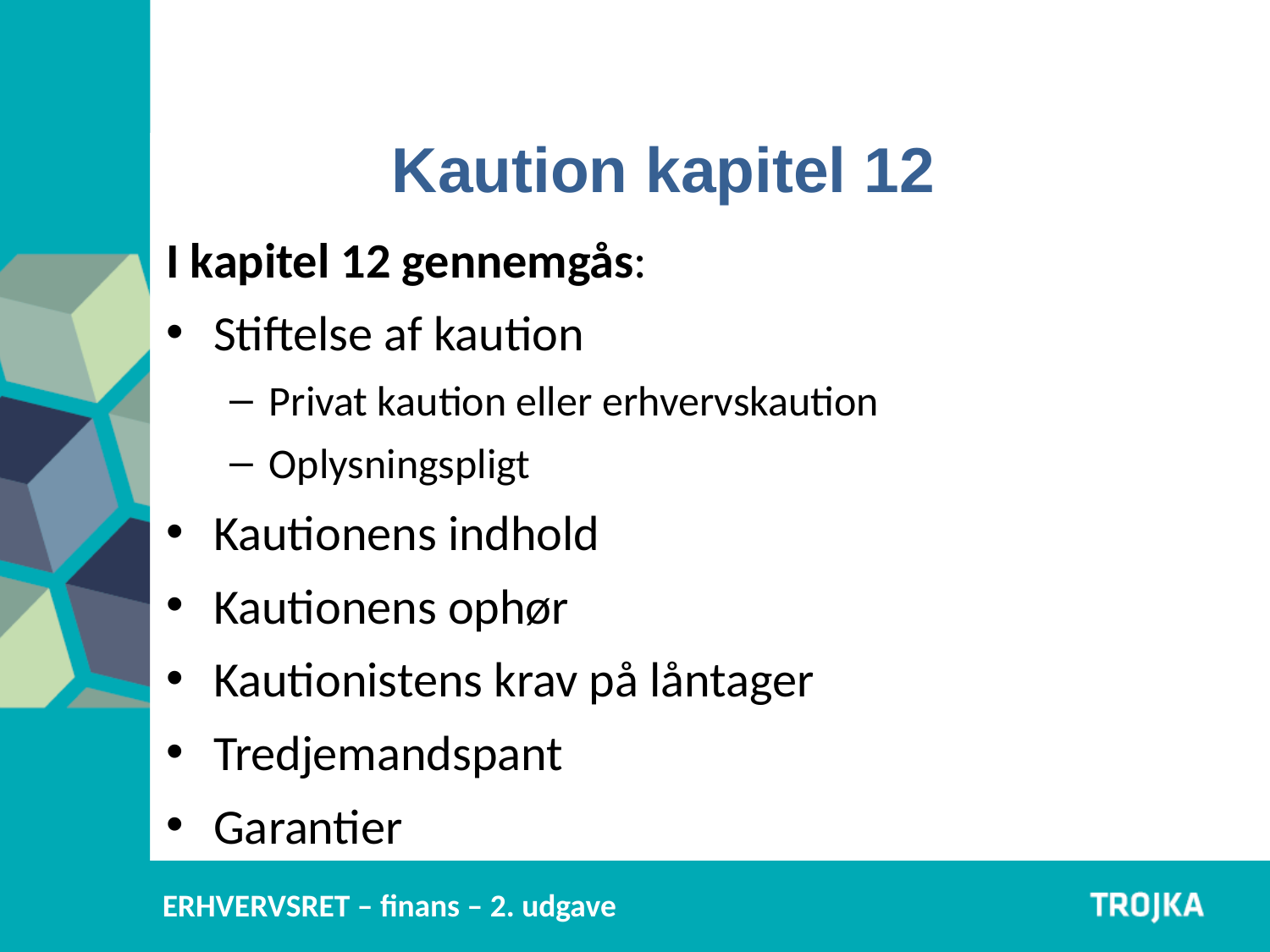

Kaution kapitel 12
I kapitel 12 gennemgås:
Stiftelse af kaution
Privat kaution eller erhvervskaution
Oplysningspligt
Kautionens indhold
Kautionens ophør
Kautionistens krav på låntager
Tredjemandspant
Garantier